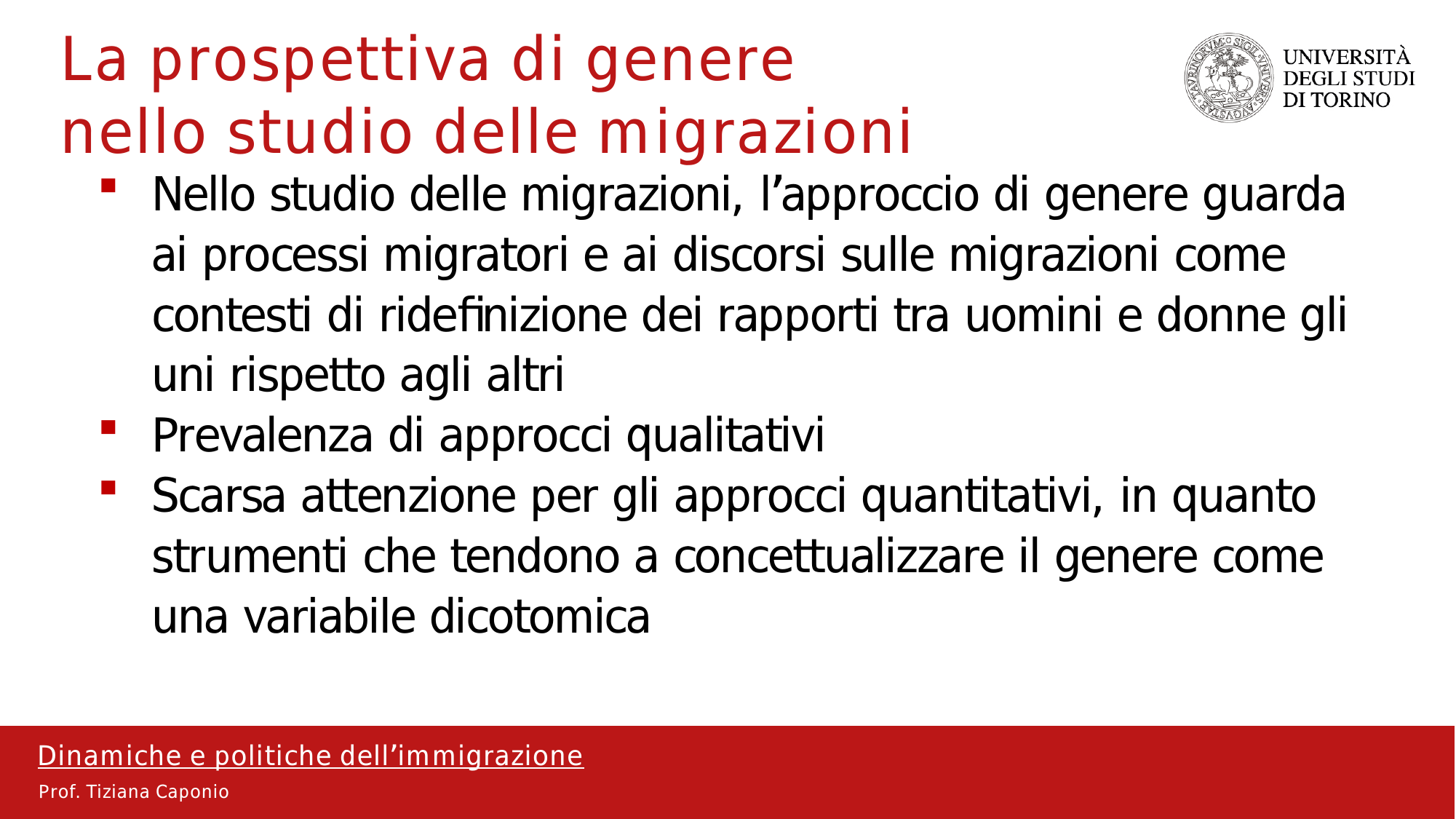

La prospettiva di genere
   nello studio delle migrazioni

Nello studio delle migrazioni, l’approccio di genere guarda ai processi migratori e ai discorsi sulle migrazioni come contesti di ridefinizione dei rapporti tra uomini e donne gli uni rispetto agli altri
Prevalenza di approcci qualitativi
Scarsa attenzione per gli approcci quantitativi, in quanto strumenti che tendono a concettualizzare il genere come una variabile dicotomica
Dinamiche e politiche dell’immigrazione
Prof. Tiziana Caponio